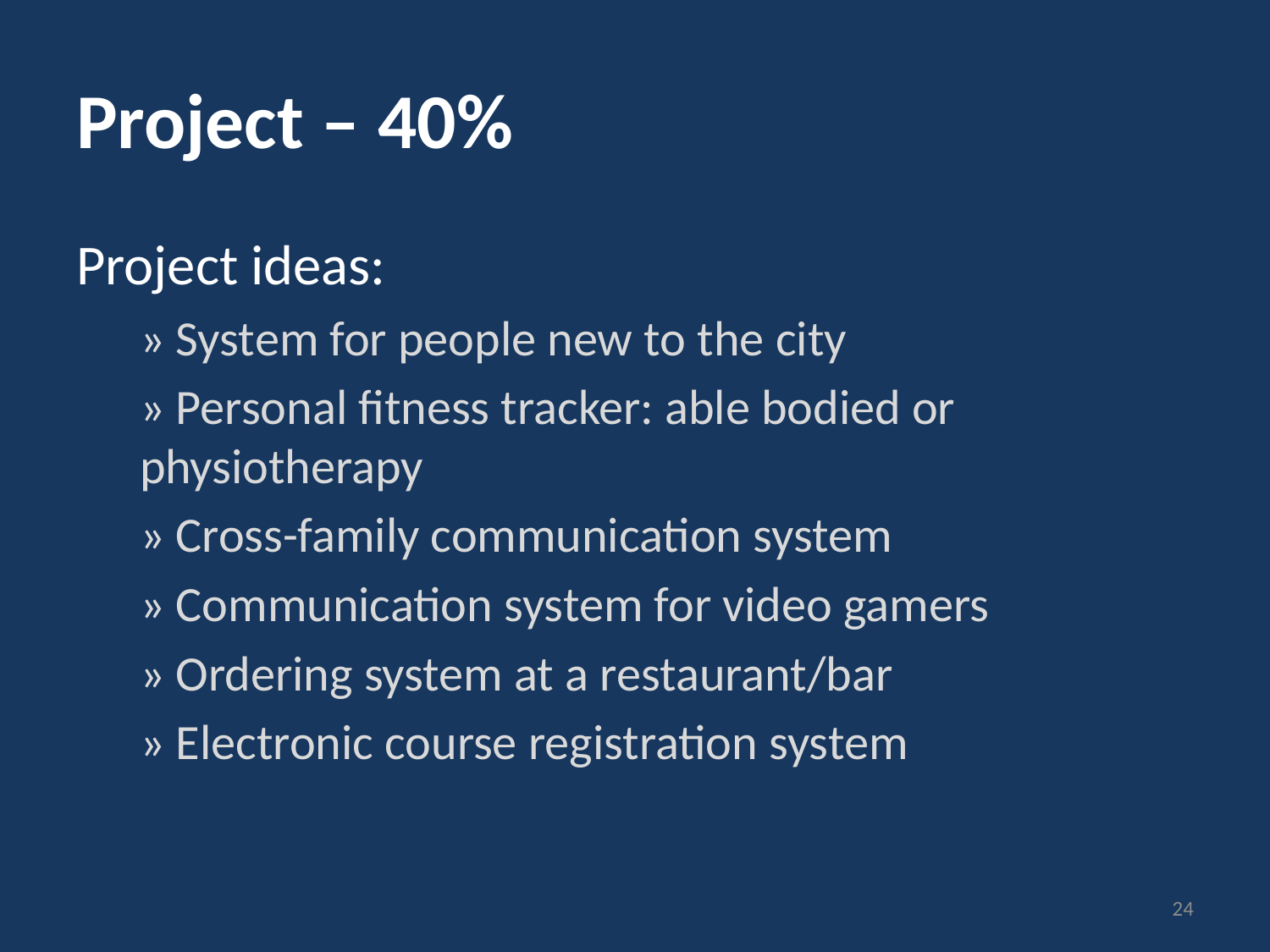

# Project – 40%
Project ideas:
» System for people new to the city
» Personal fitness tracker: able bodied or physiotherapy
» Cross-family communication system
» Communication system for video gamers
» Ordering system at a restaurant/bar
» Electronic course registration system
24